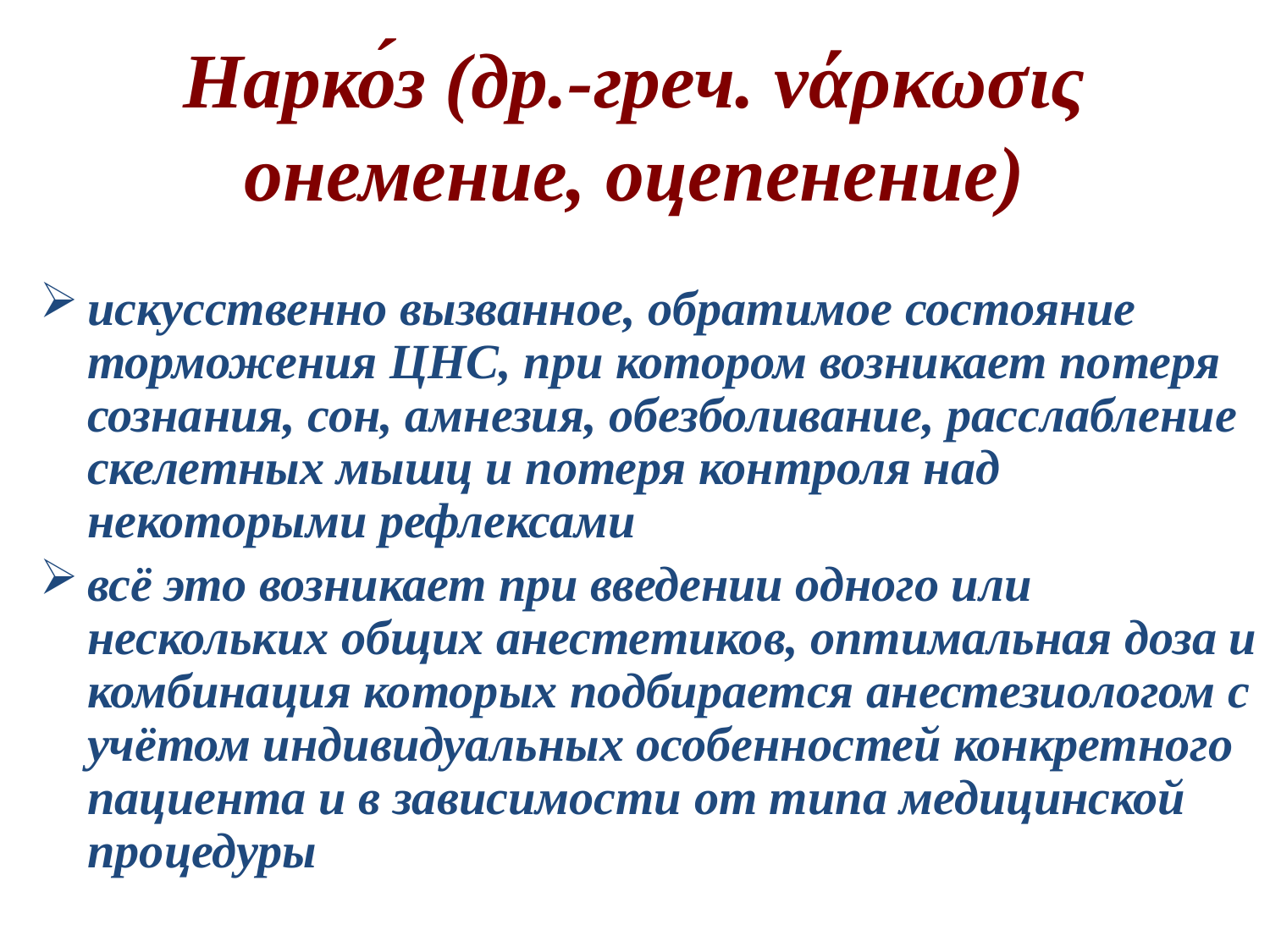

# Нарко́з (др.-греч. νάρκωσις онемение, оцепенение)
искусственно вызванное, обратимое состояние торможения ЦНС, при котором возникает потеря сознания, сон, амнезия, обезболивание, расслабление скелетных мышц и потеря контроля над некоторыми рефлексами
всё это возникает при введении одного или нескольких общих анестетиков, оптимальная доза и комбинация которых подбирается анестезиологом с учётом индивидуальных особенностей конкретного пациента и в зависимости от типа медицинской процедуры